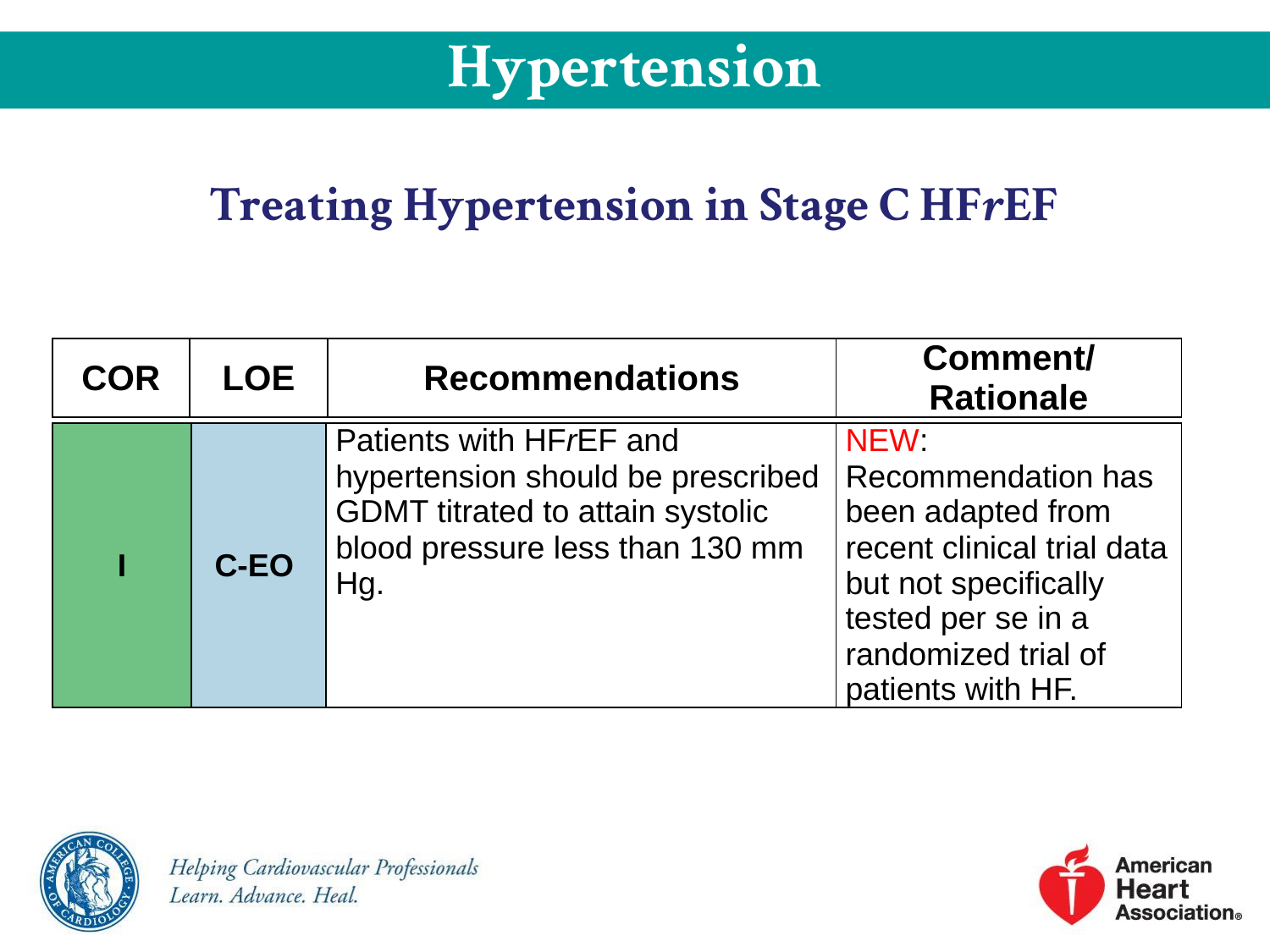

Hypertension
# Treating Hypertension in Stage C HFrEF
| COR | LOE | Recommendations | Comment/ Rationale |
| --- | --- | --- | --- |
| I | C-EO | Patients with HFrEF and hypertension should be prescribed GDMT titrated to attain systolic blood pressure less than 130 mm Hg. | NEW: Recommendation has been adapted from recent clinical trial data but not specifically tested per se in a randomized trial of patients with HF. |
| --- | --- | --- | --- |